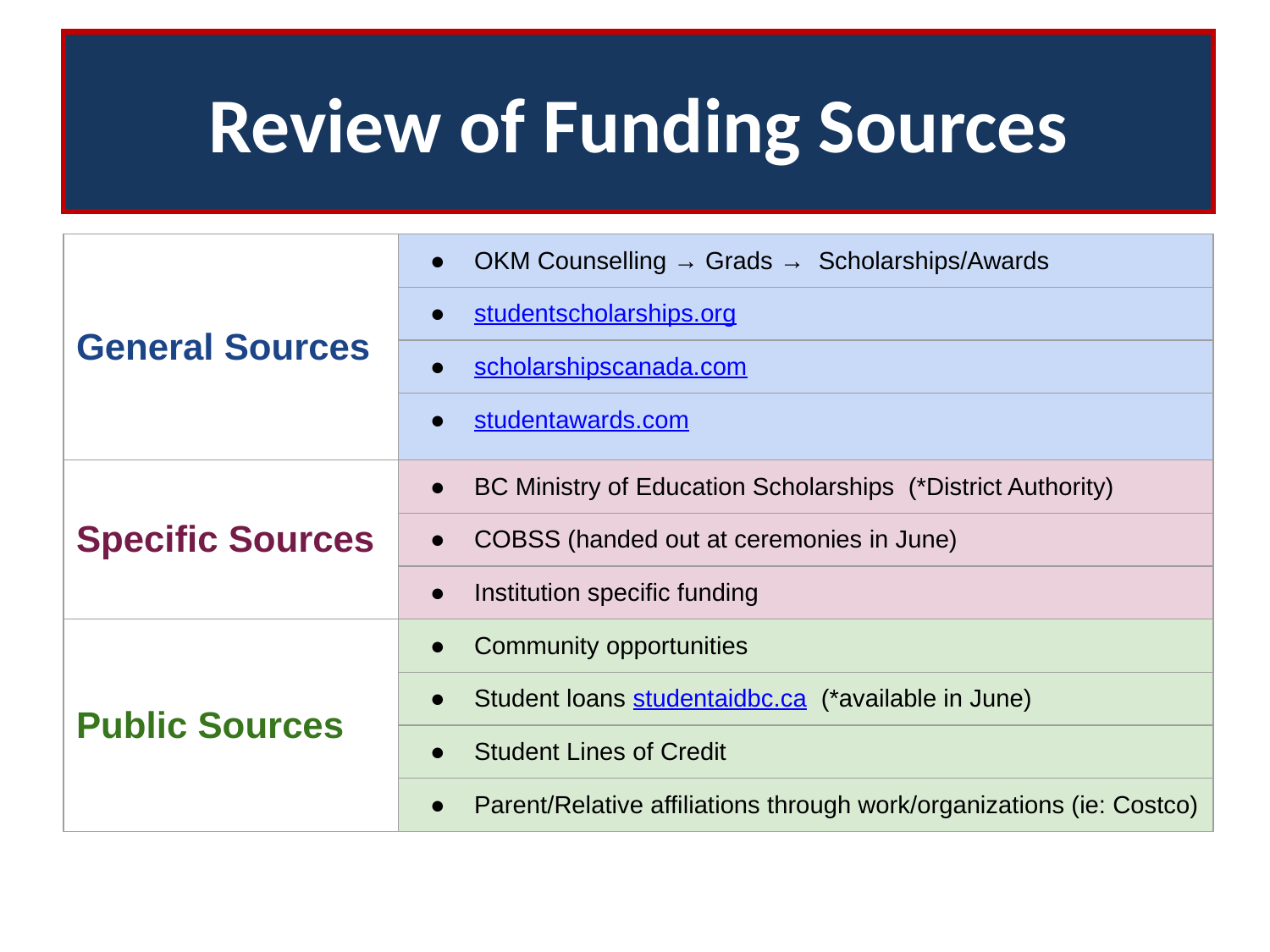

# Review of Funding Sources
| General Sources | OKM Counselling → Grads → Scholarships/Awards |
| --- | --- |
|  | studentscholarships.org |
|  | scholarshipscanada.com |
|  | studentawards.com |
| Specific Sources | BC Ministry of Education Scholarships (\*District Authority) |
|  | COBSS (handed out at ceremonies in June) |
|  | Institution specific funding |
| Public Sources | Community opportunities |
|  | Student loans studentaidbc.ca (\*available in June) |
|  | Student Lines of Credit |
|  | Parent/Relative affiliations through work/organizations (ie: Costco) |